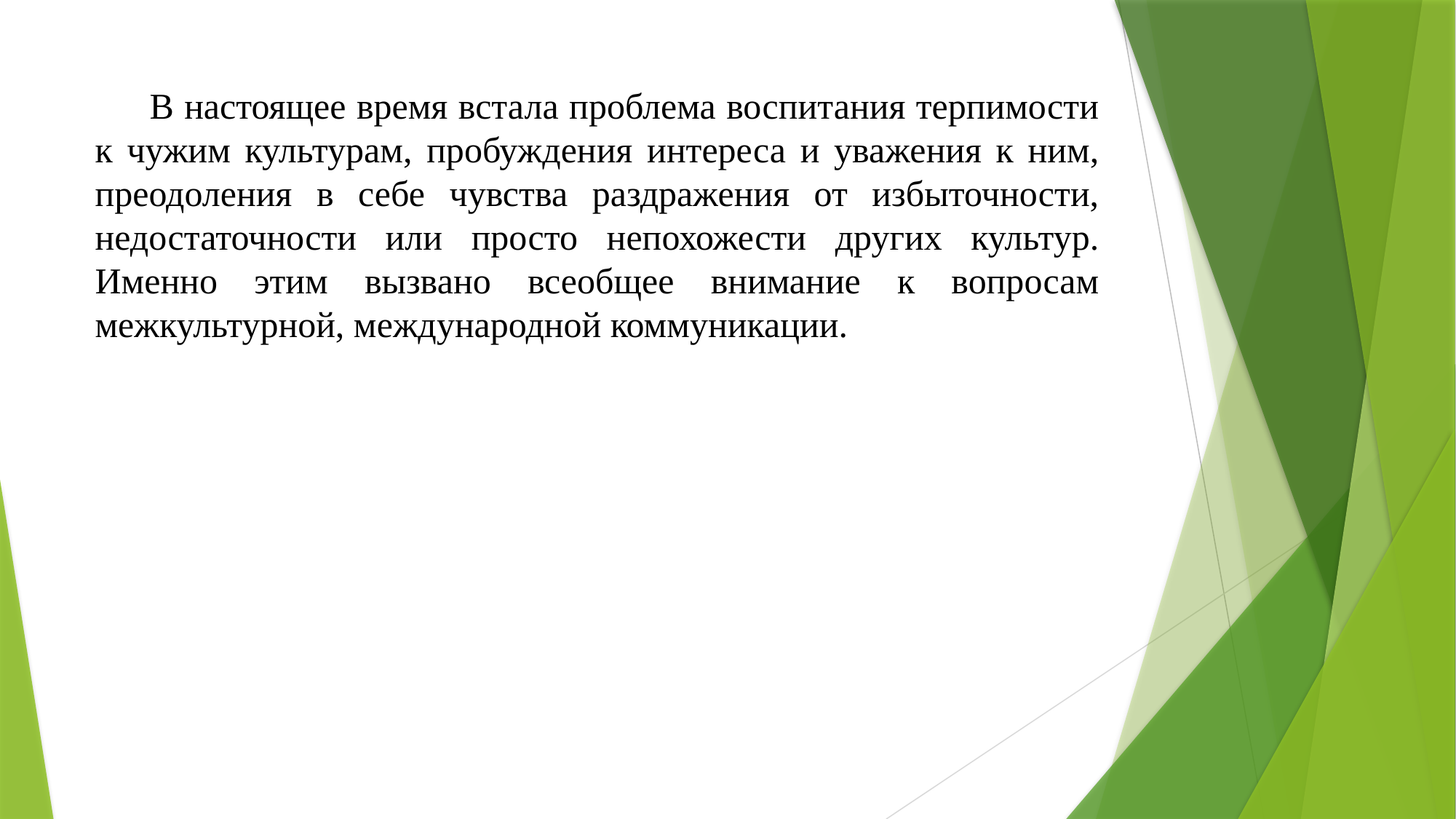

В настоящее время встала проблема воспитания терпимости к чужим культурам, пробуждения интереса и уважения к ним, преодоления в себе чувства раздражения от избыточности, недостаточности или просто непохожести других культур. Именно этим вызвано всеобщее внимание к вопросам межкультурной, международной коммуникации.